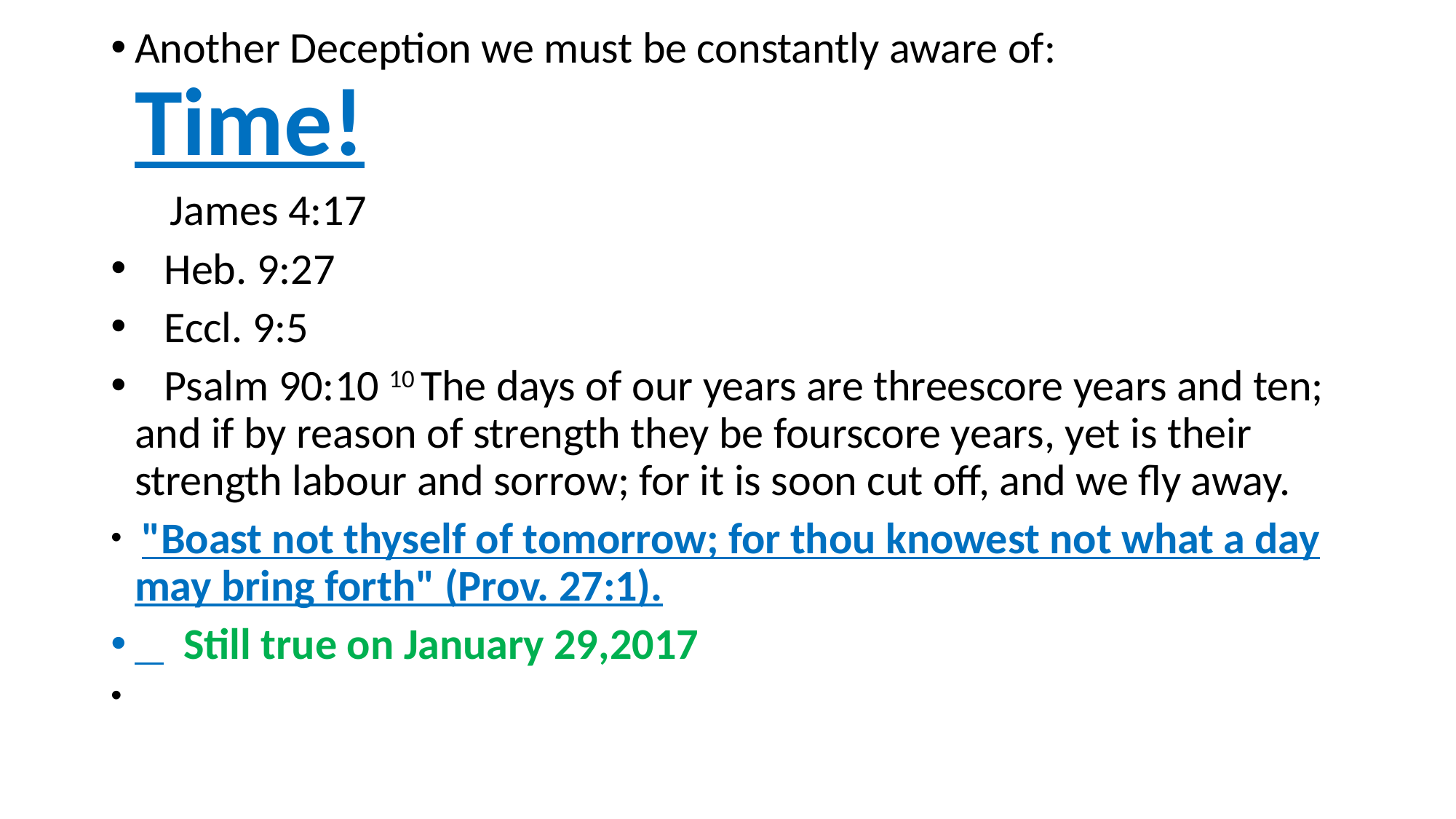

Another Deception we must be constantly aware of:              Time!
      James 4:17
   Heb. 9:27
   Eccl. 9:5
   Psalm 90:10 10 The days of our years are threescore years and ten; and if by reason of strength they be fourscore years, yet is their strength labour and sorrow; for it is soon cut off, and we fly away.
 "Boast not thyself of tomorrow; for thou knowest not what a day may bring forth" (Prov. 27:1).
     Still true on January 29,2017